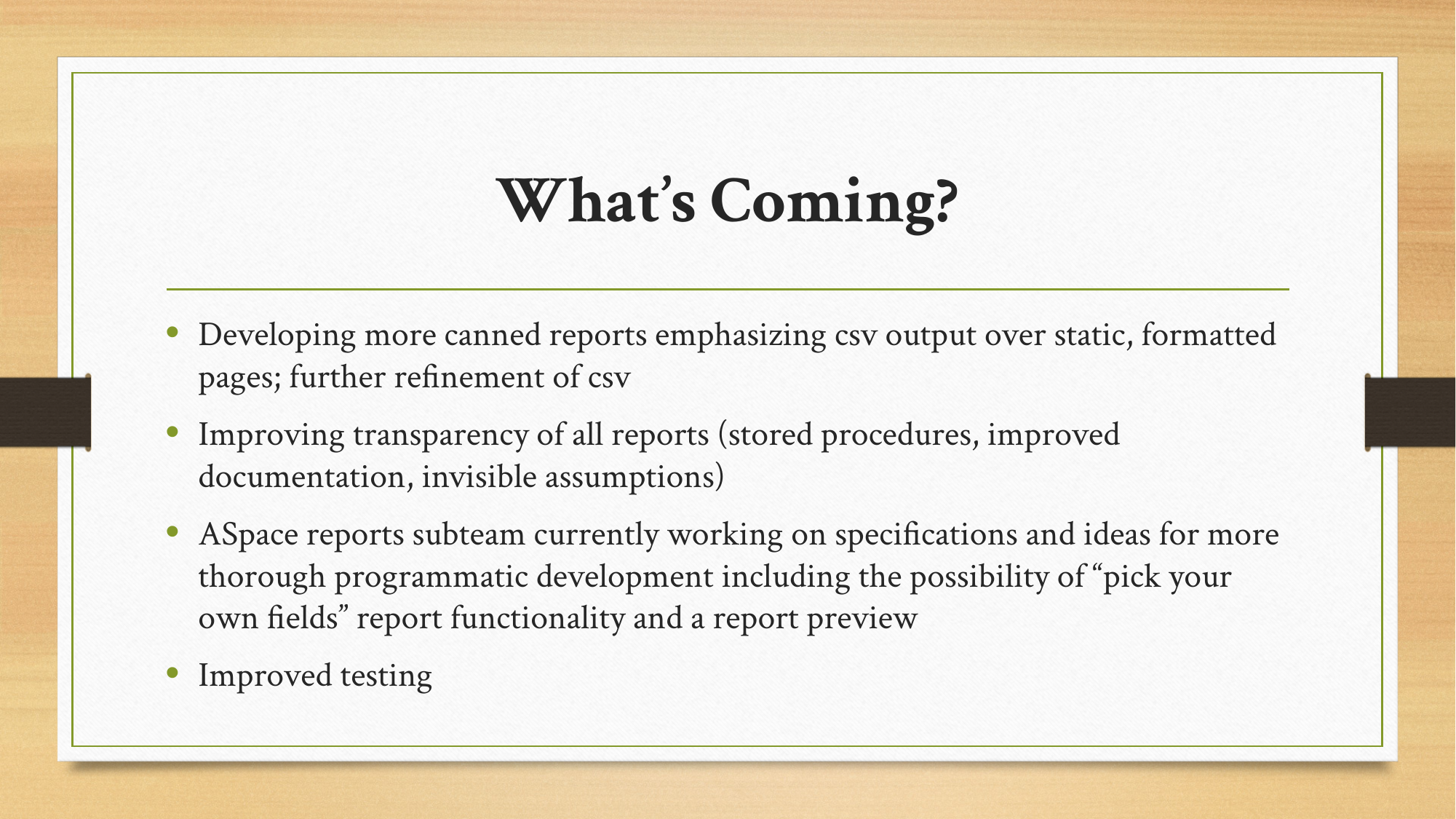

# What’s Coming?
Developing more canned reports emphasizing csv output over static, formatted pages; further refinement of csv
Improving transparency of all reports (stored procedures, improved documentation, invisible assumptions)
ASpace reports subteam currently working on specifications and ideas for more thorough programmatic development including the possibility of “pick your own fields” report functionality and a report preview
Improved testing